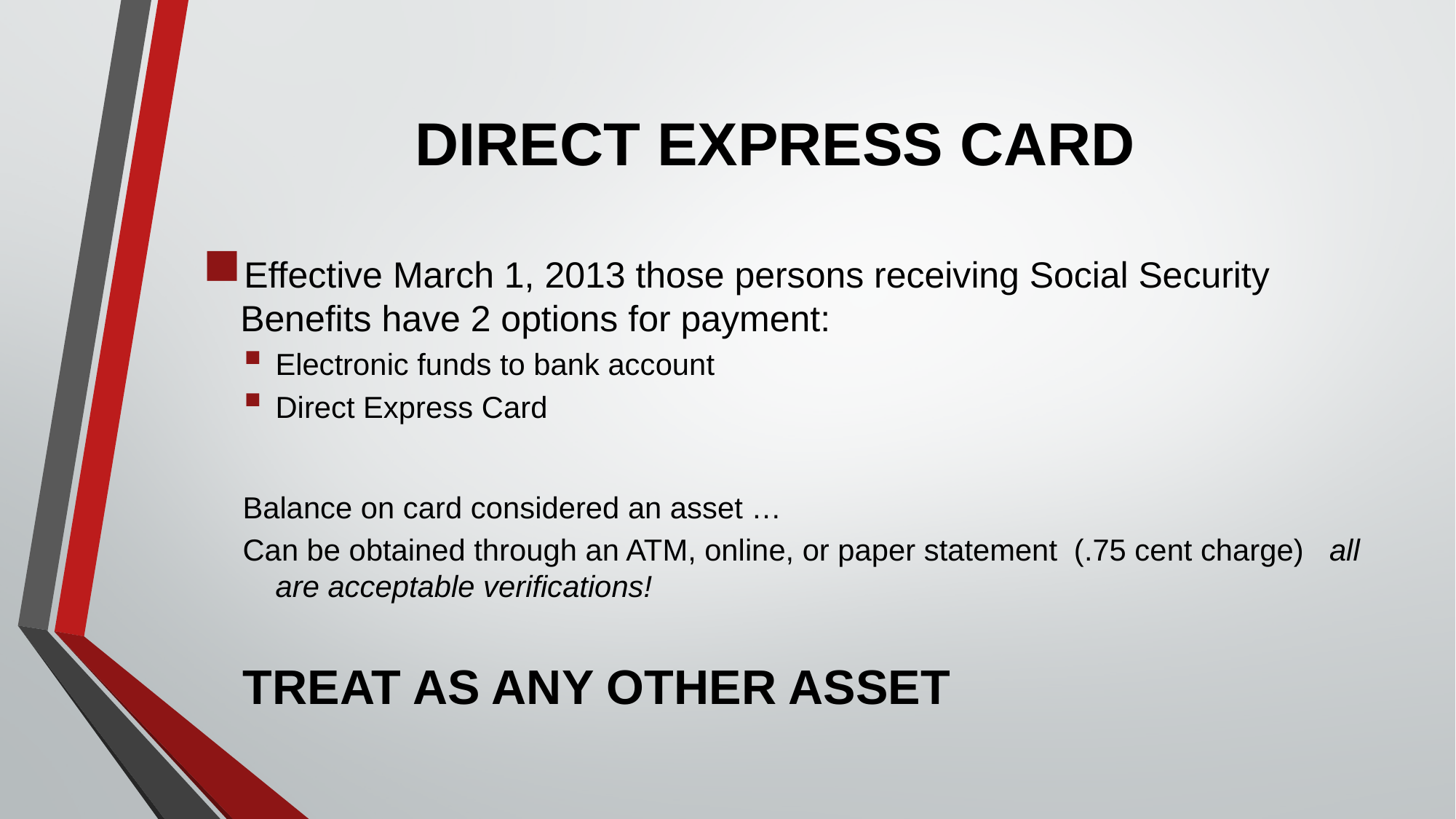

# DIRECT EXPRESS CARD
Effective March 1, 2013 those persons receiving Social Security Benefits have 2 options for payment:
Electronic funds to bank account
Direct Express Card

Balance on card considered an asset …
Can be obtained through an ATM, online, or paper statement  (.75 cent charge)   all are acceptable verifications!

TREAT AS ANY OTHER ASSET